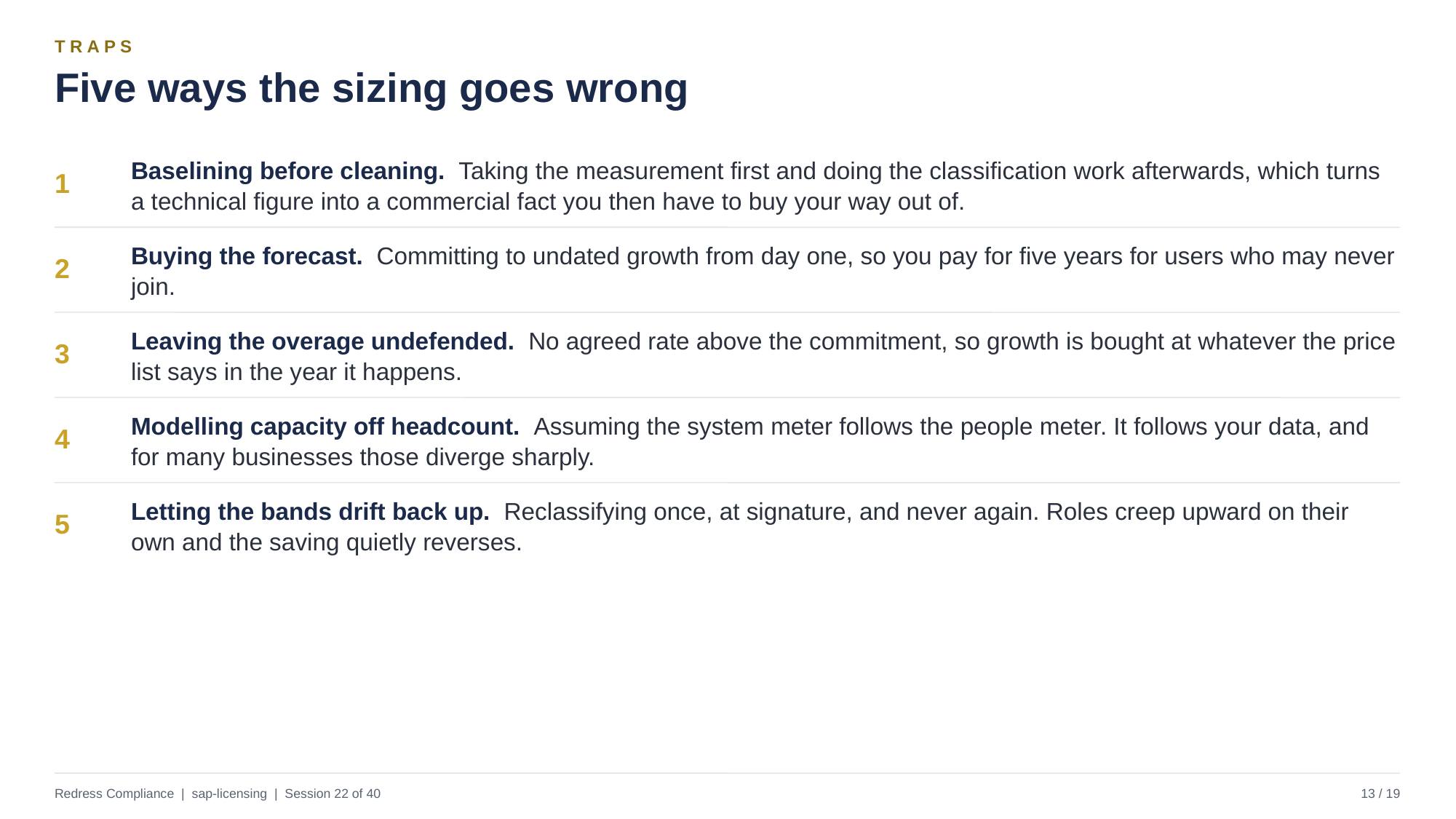

TRAPS
Five ways the sizing goes wrong
Baselining before cleaning.  Taking the measurement first and doing the classification work afterwards, which turns a technical figure into a commercial fact you then have to buy your way out of.
1

Buying the forecast.  Committing to undated growth from day one, so you pay for five years for users who may never join.
2

Leaving the overage undefended.  No agreed rate above the commitment, so growth is bought at whatever the price list says in the year it happens.
3

Modelling capacity off headcount.  Assuming the system meter follows the people meter. It follows your data, and for many businesses those diverge sharply.
4

Letting the bands drift back up.  Reclassifying once, at signature, and never again. Roles creep upward on their own and the saving quietly reverses.
5

Redress Compliance  |  sap-licensing  |  Session 22 of 40
13 / 19